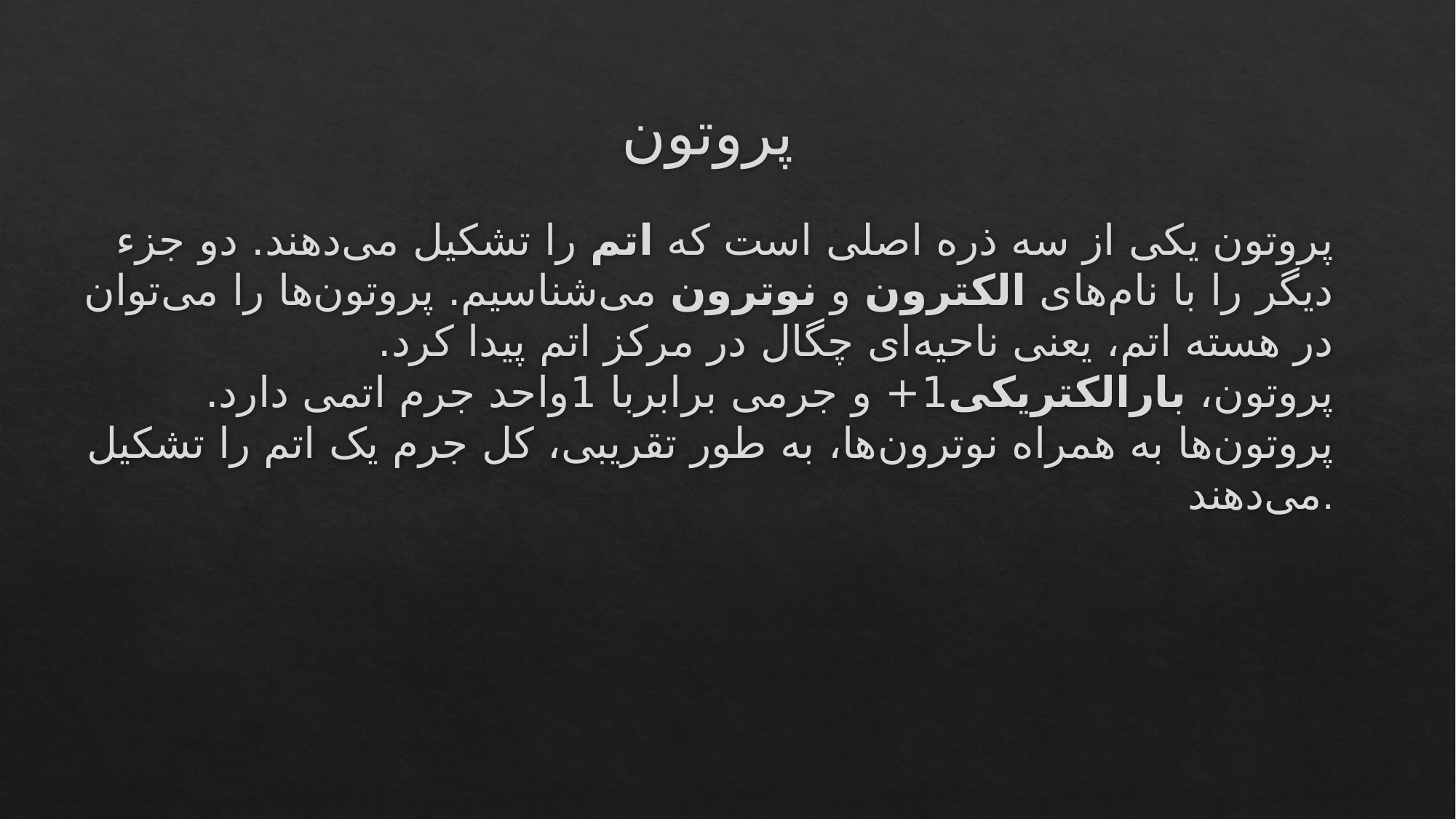

# پروتون
پروتون یکی از سه ذره اصلی است که اتم را تشکیل می‌دهند. دو جزء دیگر را با نام‌های الکترون و نوترون می‌شناسیم. پروتون‌ها را می‌توان در هسته اتم، یعنی ناحیه‌ای چگال در مرکز اتم پیدا کرد. پروتون، بارالکتریکی1+ و جرمی برابربا 1واحد جرم اتمی دارد. پروتون‌ها به همراه نوترون‌ها، به طور تقریبی، کل جرم یک اتم را تشکیل می‌دهند.